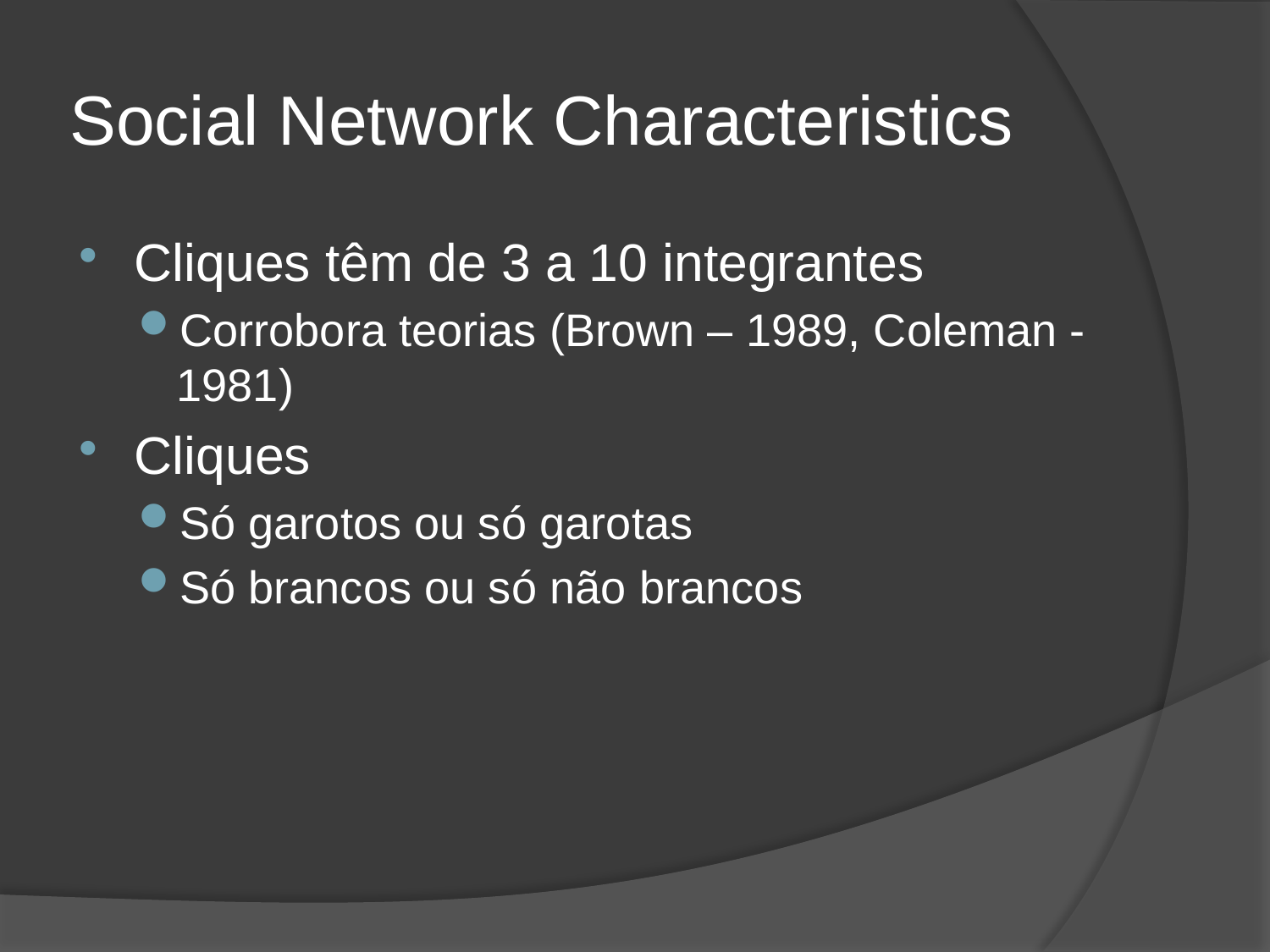

# Social Network Characteristics
Cliques têm de 3 a 10 integrantes
Corrobora teorias (Brown – 1989, Coleman - 1981)
Cliques
Só garotos ou só garotas
Só brancos ou só não brancos